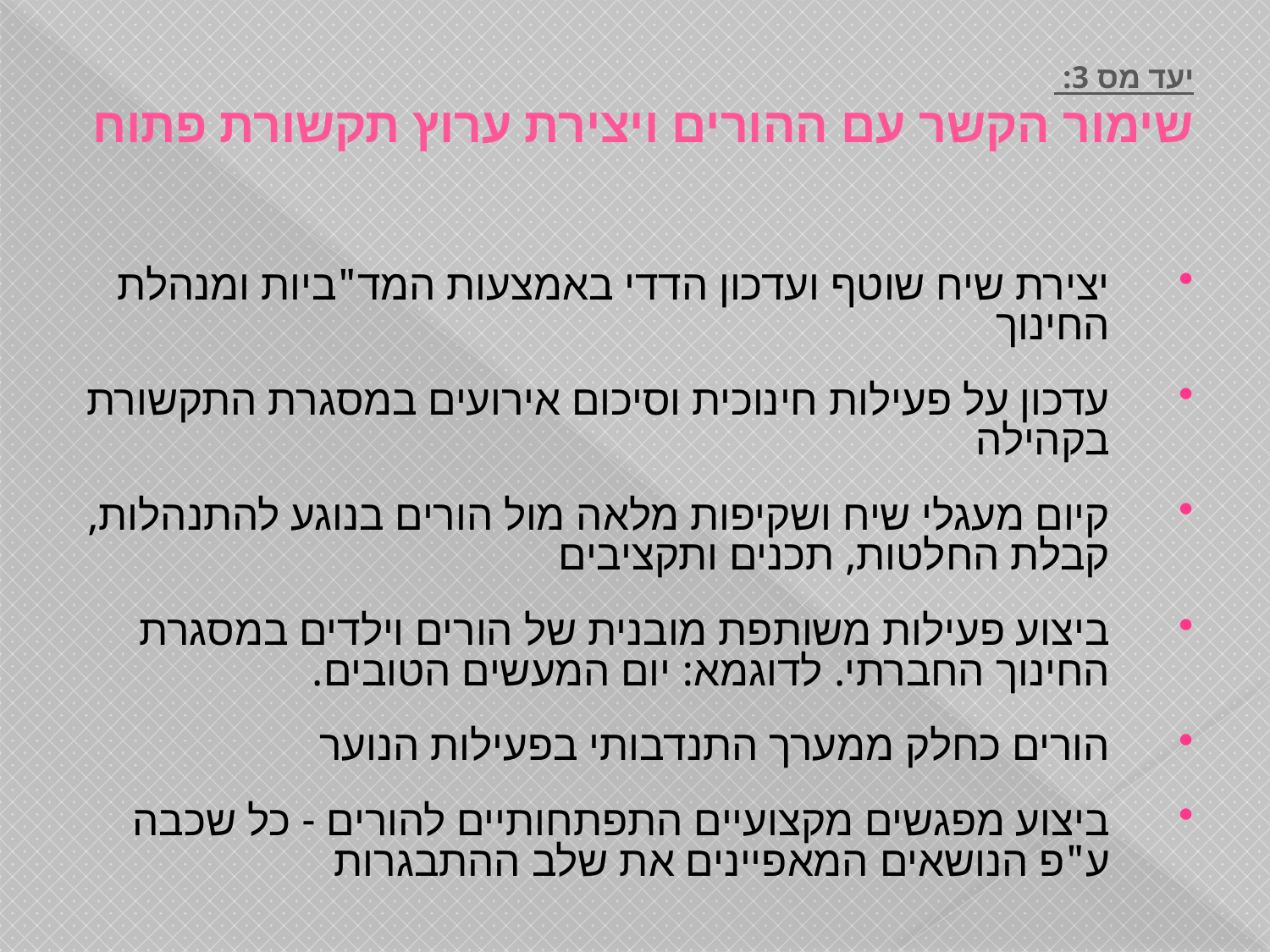

# יעד מס 3: שימור הקשר עם ההורים ויצירת ערוץ תקשורת פתוח
יצירת שיח שוטף ועדכון הדדי באמצעות המד"ביות ומנהלת החינוך
עדכון על פעילות חינוכית וסיכום אירועים במסגרת התקשורת בקהילה
קיום מעגלי שיח ושקיפות מלאה מול הורים בנוגע להתנהלות, קבלת החלטות, תכנים ותקציבים
ביצוע פעילות משותפת מובנית של הורים וילדים במסגרת החינוך החברתי. לדוגמא: יום המעשים הטובים.
הורים כחלק ממערך התנדבותי בפעילות הנוער
ביצוע מפגשים מקצועיים התפתחותיים להורים - כל שכבה ע"פ הנושאים המאפיינים את שלב ההתבגרות